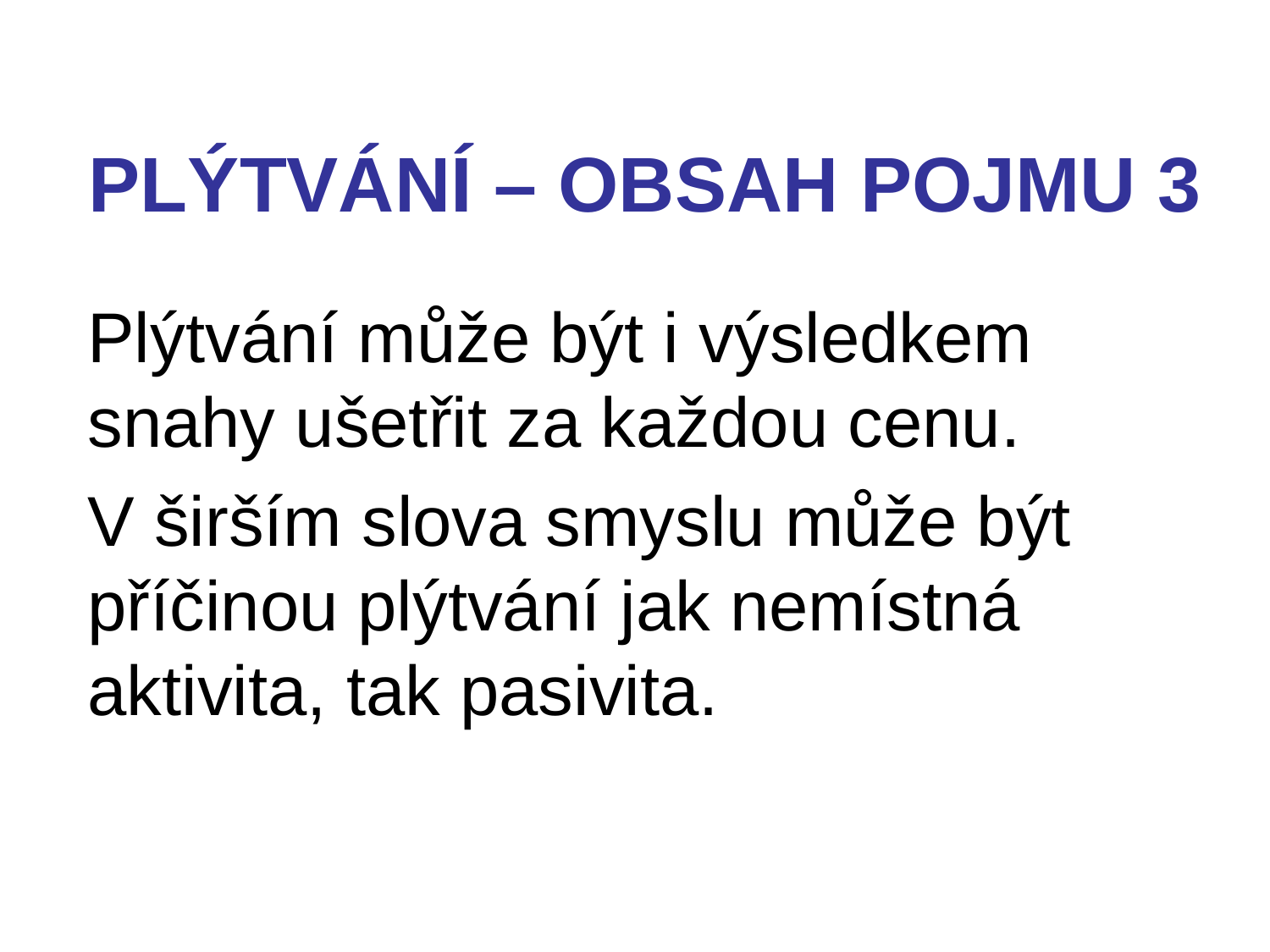

# PLÝTVÁNÍ – OBSAH POJMU 3
Plýtvání může být i výsledkem snahy ušetřit za každou cenu.
V širším slova smyslu může být příčinou plýtvání jak nemístná aktivita, tak pasivita.